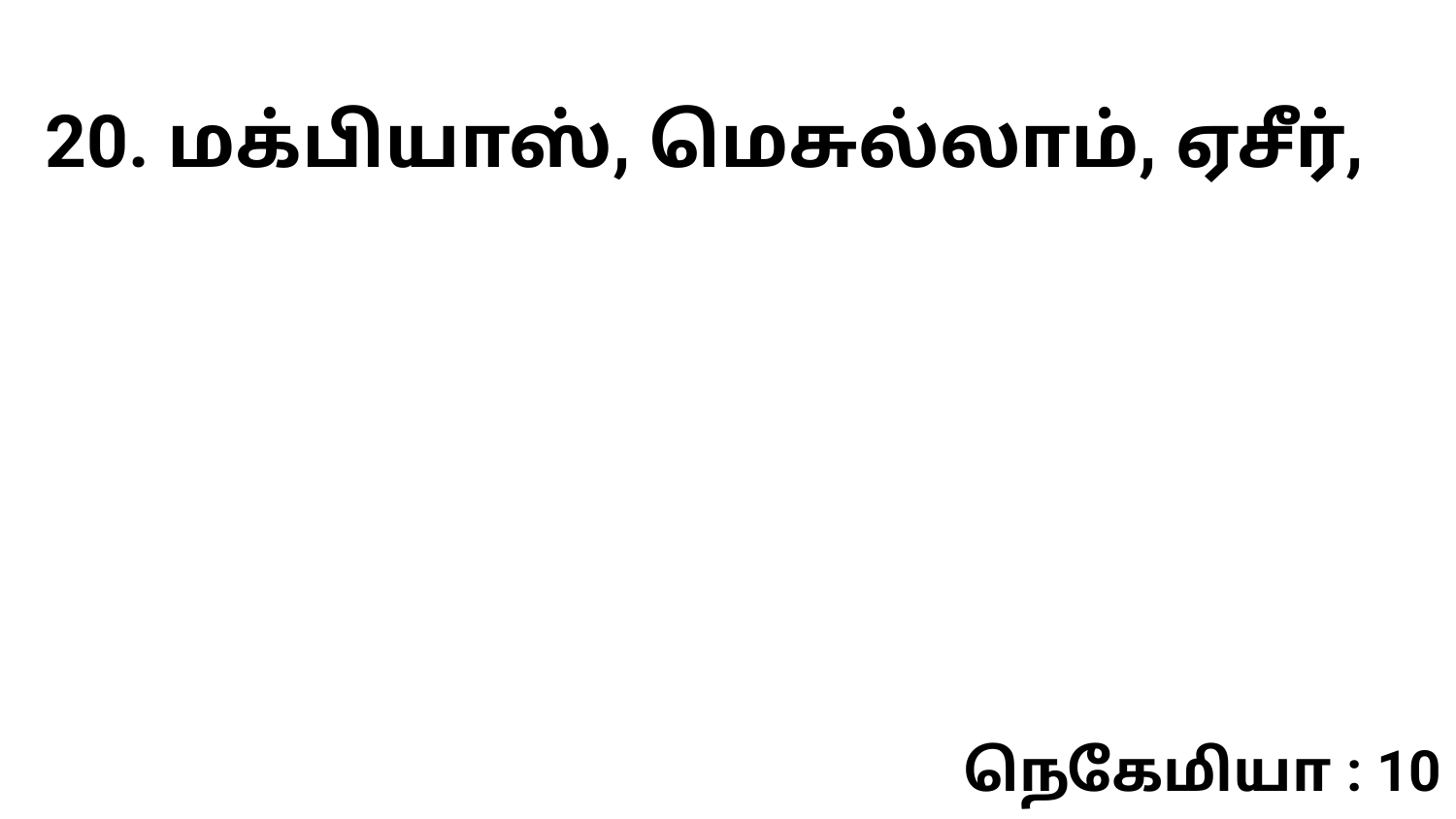

20. மக்பியாஸ், மெசுல்லாம், ஏசீர்,
நெகேமியா : 10